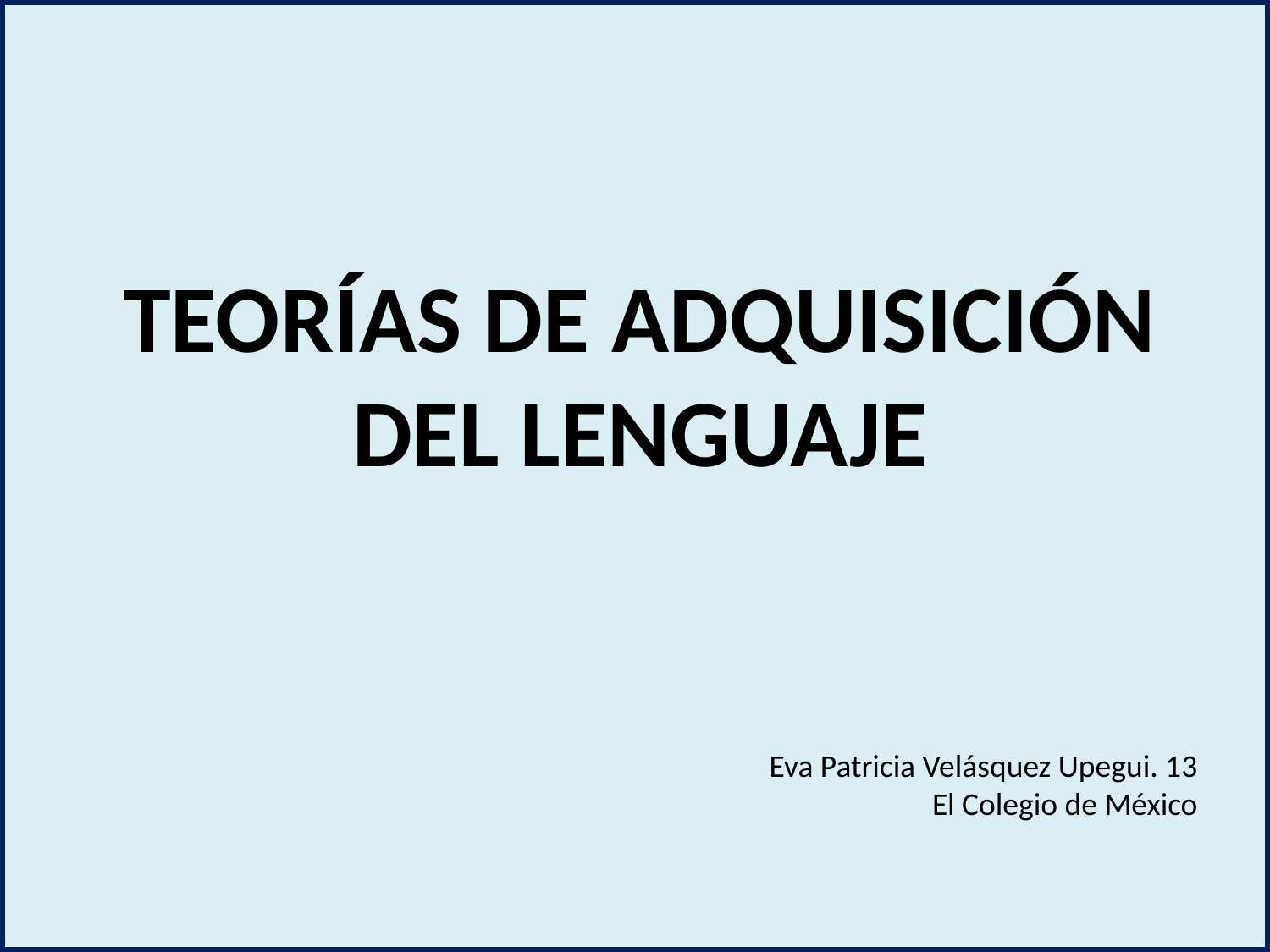

TEORÍAS DE ADQUISICIÓN DEL LENGUAJE
Eva Patricia Velásquez Upegui. 13
El Colegio de México